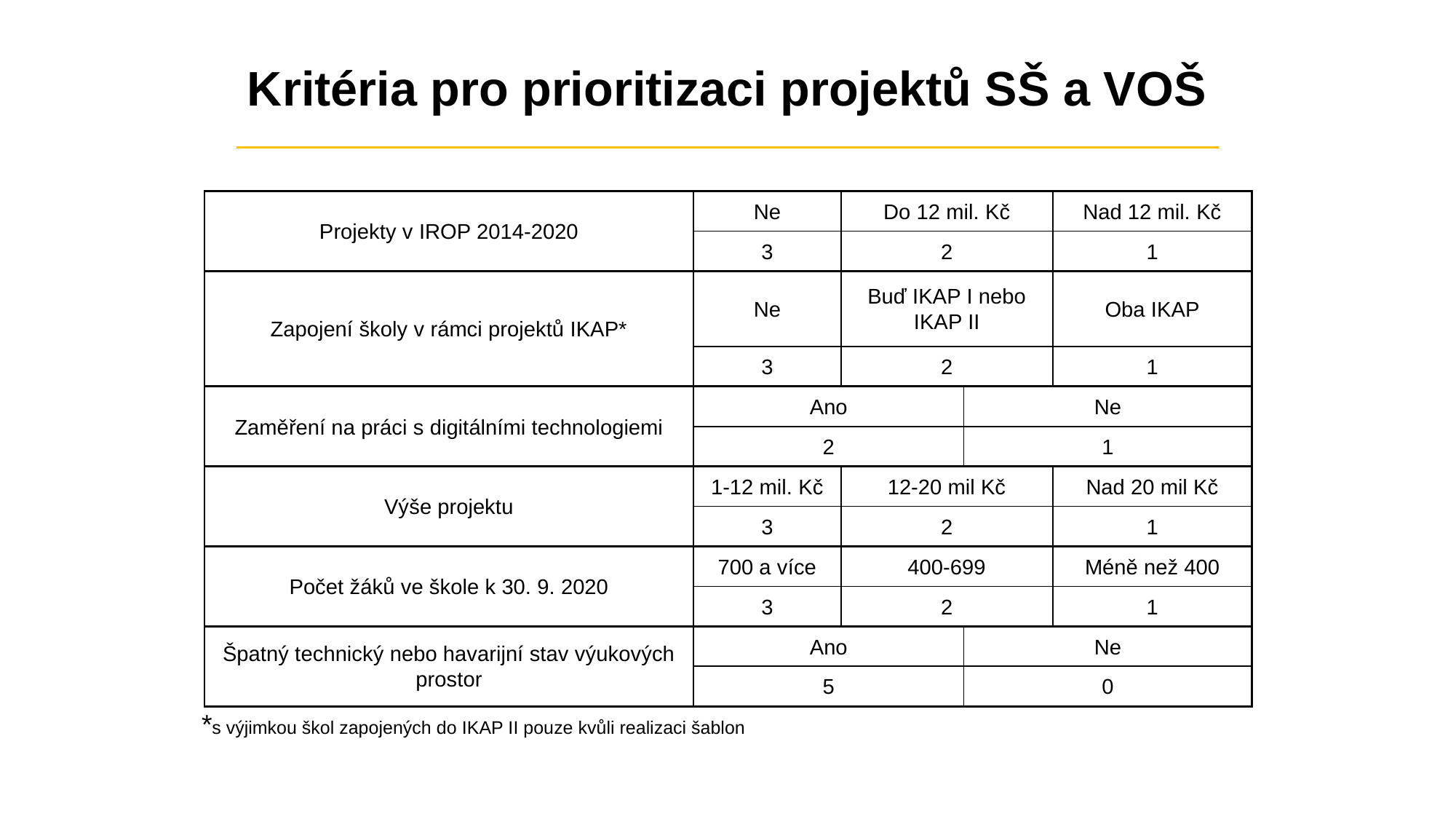

# Kritéria pro prioritizaci projektů SŠ a VOŠ
| Projekty v IROP 2014-2020 | Ne | Do 12 mil. Kč |  | Nad 12 mil. Kč |
| --- | --- | --- | --- | --- |
|  | 3 | 2 |  | 1 |
| Zapojení školy v rámci projektů IKAP\* | Ne | Buď IKAP I nebo IKAP II |  | Oba IKAP |
|  | 3 | 2 |  | 1 |
| Zaměření na práci s digitálními technologiemi | Ano |  | Ne |  |
|  | 2 |  | 1 |  |
| Výše projektu | 1-12 mil. Kč | 12-20 mil Kč |  | Nad 20 mil Kč |
|  | 3 | 2 |  | 1 |
| Počet žáků ve škole k 30. 9. 2020 | 700 a více | 400-699 |  | Méně než 400 |
|  | 3 | 2 |  | 1 |
| Špatný technický nebo havarijní stav výukových prostor | Ano |  | Ne |  |
|  | 5 |  | 0 |  |
*s výjimkou škol zapojených do IKAP II pouze kvůli realizaci šablon